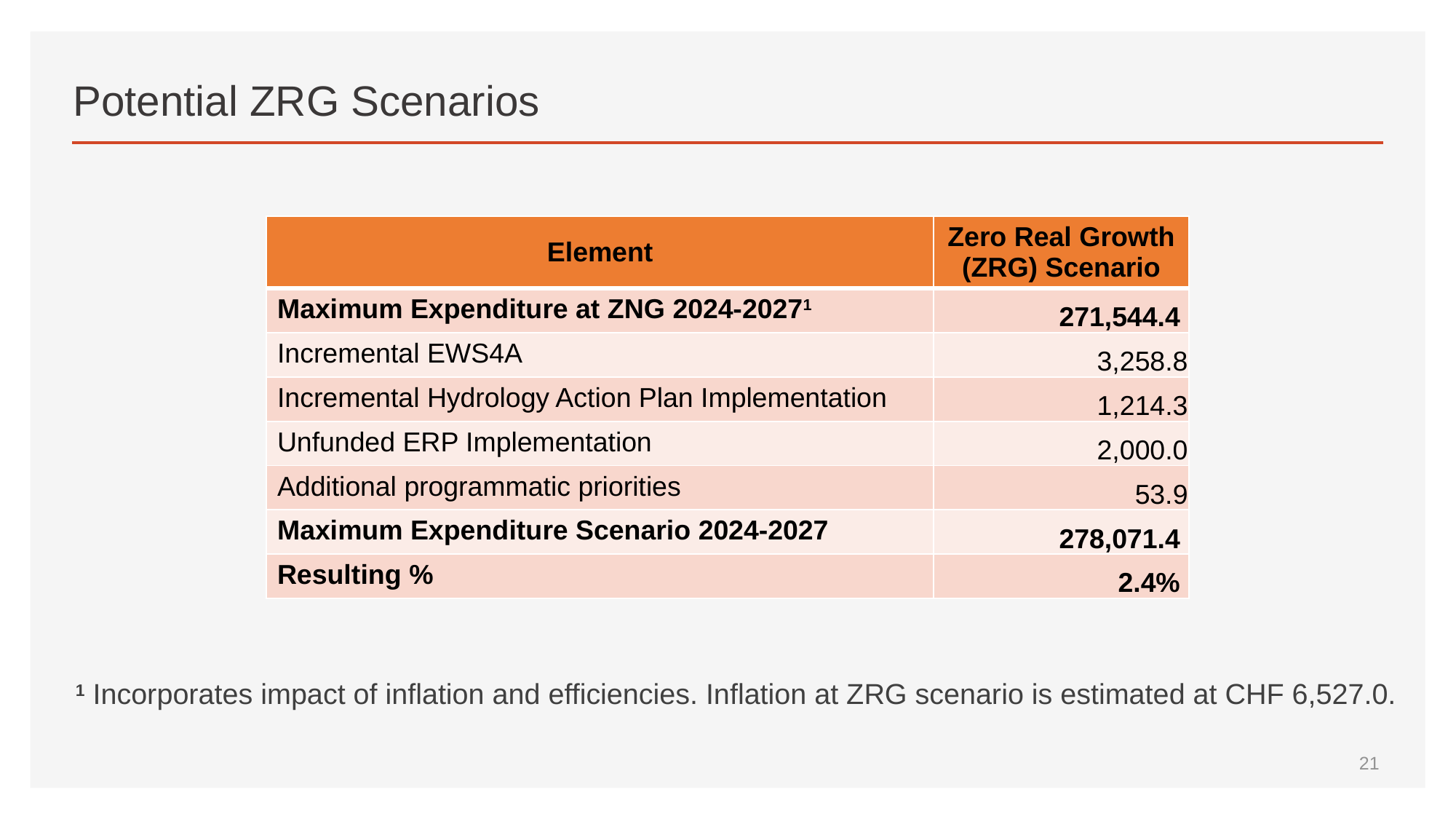

# Potential ZRG Scenarios
| Element | Zero Real Growth (ZRG) Scenario |
| --- | --- |
| Maximum Expenditure at ZNG 2024-20271 | 271,544.4 |
| Incremental EWS4A | 3,258.8 |
| Incremental Hydrology Action Plan Implementation | 1,214.3 |
| Unfunded ERP Implementation | 2,000.0 |
| Additional programmatic priorities | 53.9 |
| Maximum Expenditure Scenario 2024-2027 | 278,071.4 |
| Resulting % | 2.4% |
1 Incorporates impact of inflation and efficiencies. Inflation at ZRG scenario is estimated at CHF 6,527.0.

21